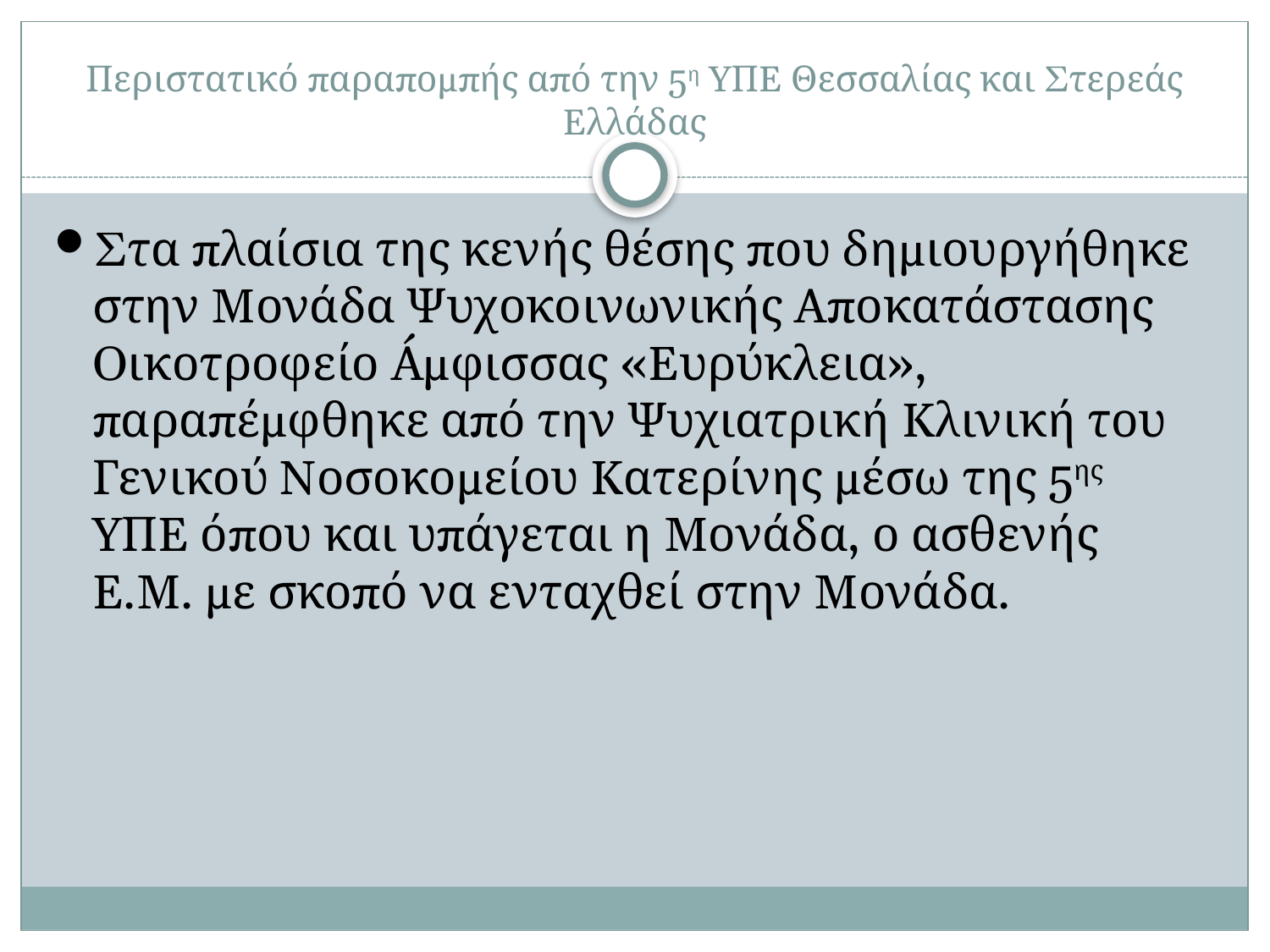

# Περιστατικό παραπομπής από την 5η ΥΠΕ Θεσσαλίας και Στερεάς Ελλάδας
Στα πλαίσια της κενής θέσης που δημιουργήθηκε στην Μονάδα Ψυχοκοινωνικής Αποκατάστασης Οικοτροφείο Άμφισσας «Ευρύκλεια», παραπέμφθηκε από την Ψυχιατρική Κλινική του Γενικού Νοσοκομείου Κατερίνης μέσω της 5ης ΥΠΕ όπου και υπάγεται η Μονάδα, ο ασθενής Ε.Μ. με σκοπό να ενταχθεί στην Μονάδα.